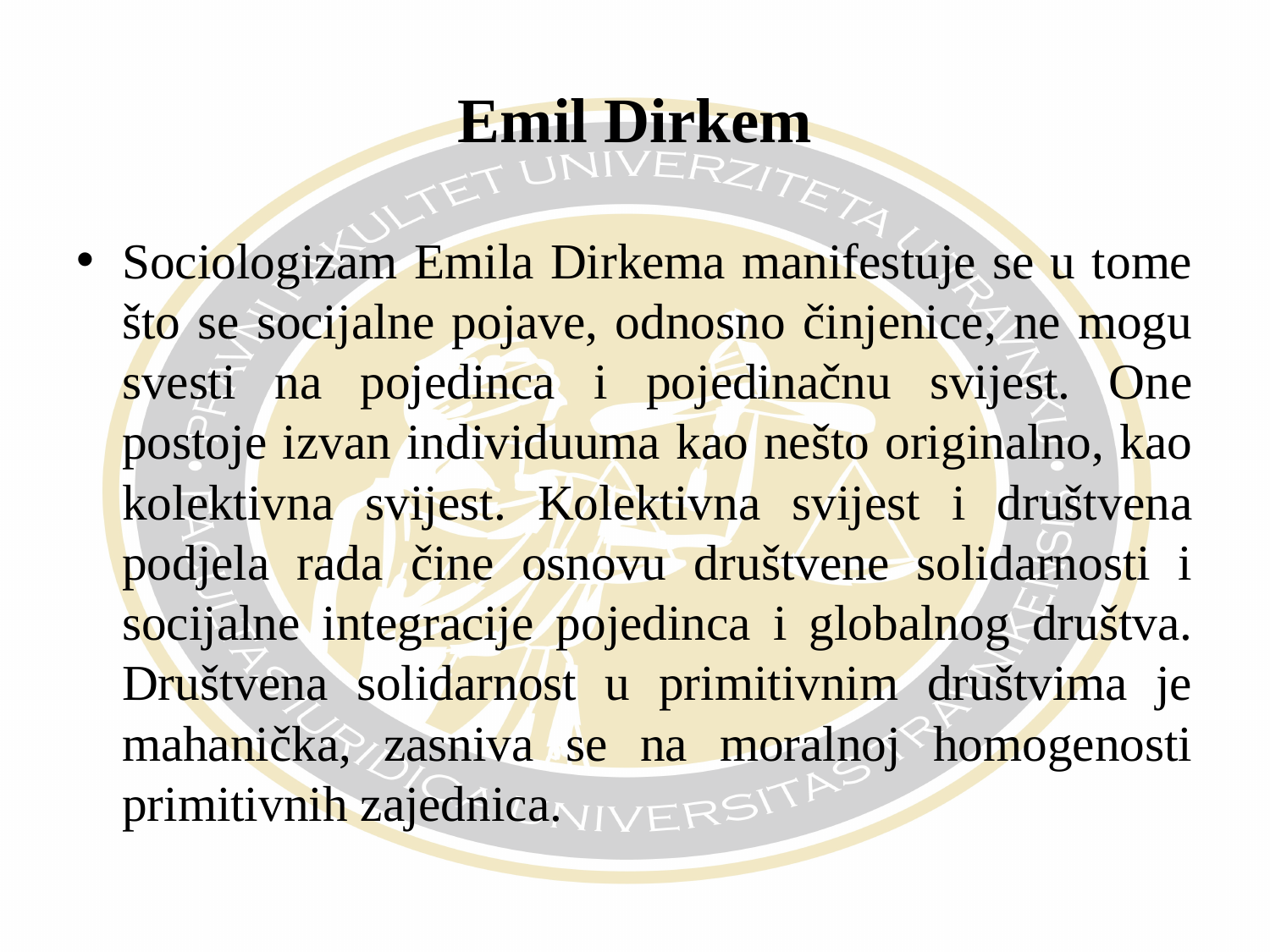

# Emil Dirkem
Sociologizam Emila Dirkema manifestuje se u tome što se socijalne pojave, odnosno činjenice, ne mogu svesti na pojedinca i pojedinačnu svijest. One postoje izvan individuuma kao nešto originalno, kao kolektivna svijest. Kolektivna svijest i društvena podjela rada čine osnovu društvene solidarnosti i socijalne integracije pojedinca i globalnog društva. Društvena solidarnost u primitivnim društvima je mahanička, zasniva se na moralnoj homogenosti primitivnih zajednica.